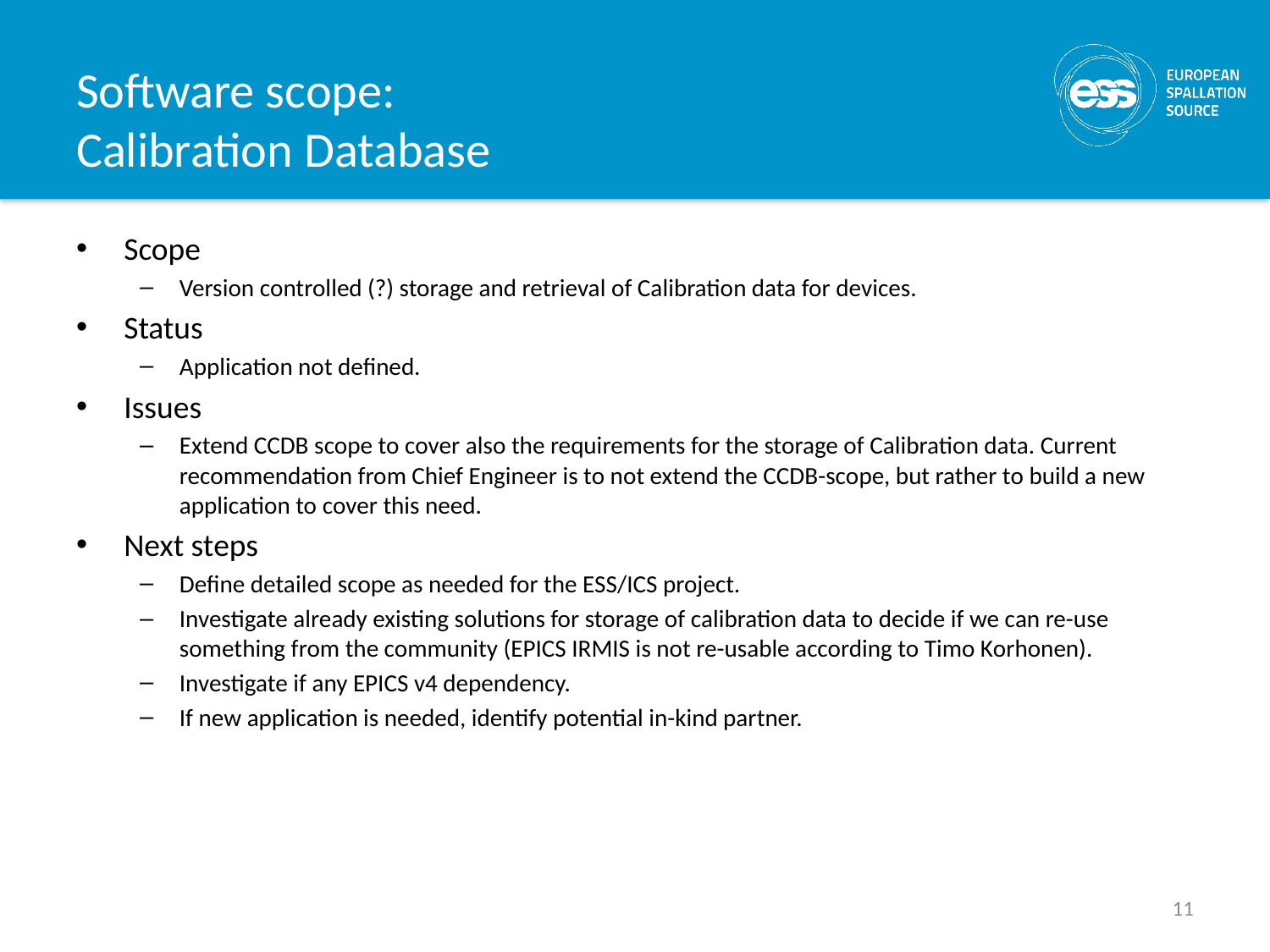

# Software scope: Calibration Database
Scope
Version controlled (?) storage and retrieval of Calibration data for devices.
Status
Application not defined.
Issues
Extend CCDB scope to cover also the requirements for the storage of Calibration data. Current recommendation from Chief Engineer is to not extend the CCDB-scope, but rather to build a new application to cover this need.
Next steps
Define detailed scope as needed for the ESS/ICS project.
Investigate already existing solutions for storage of calibration data to decide if we can re-use something from the community (EPICS IRMIS is not re-usable according to Timo Korhonen).
Investigate if any EPICS v4 dependency.
If new application is needed, identify potential in-kind partner.

11